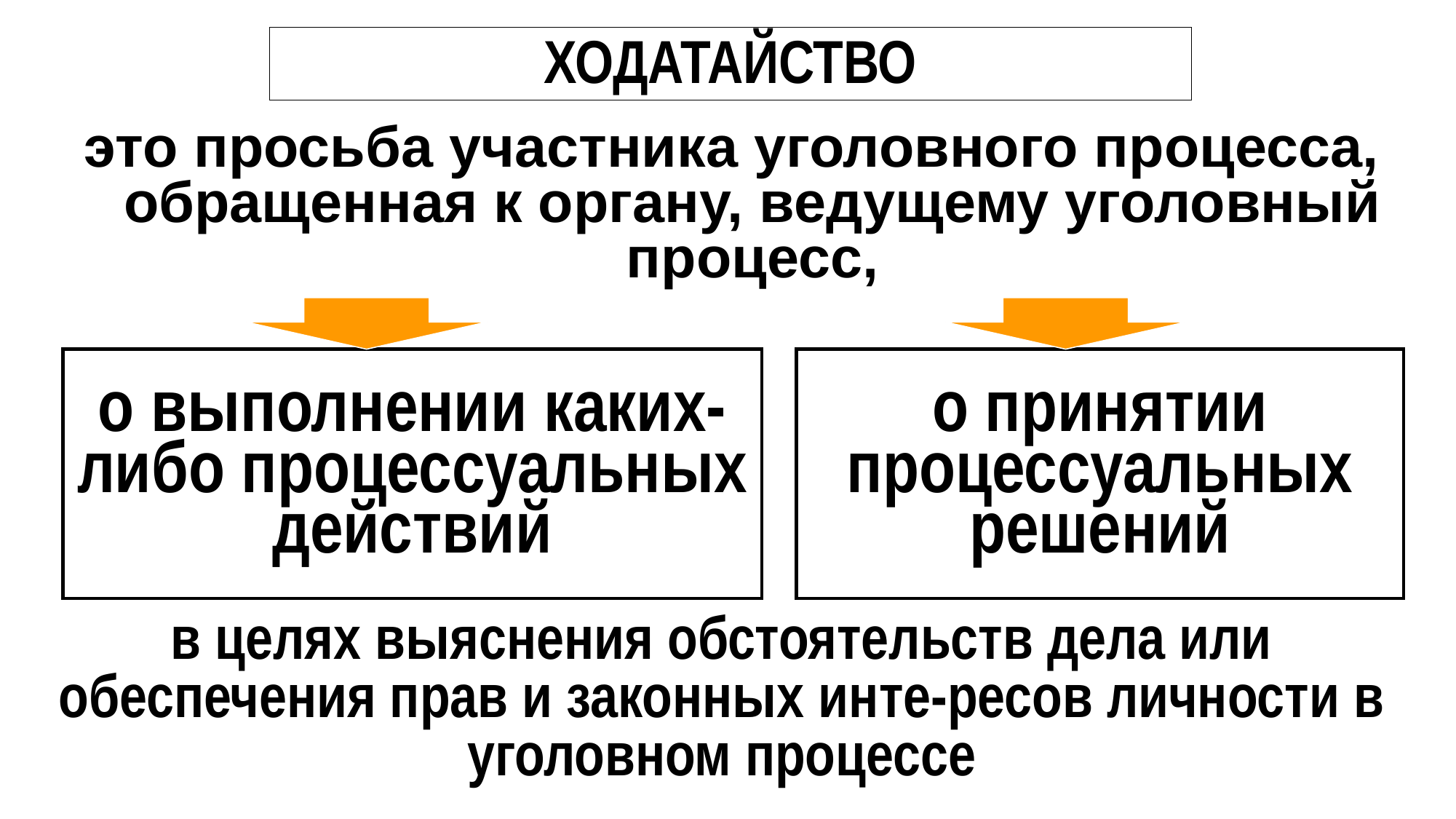

# ХОДАТАЙСТВО
это просьба участника уголовного процесса, обращенная к органу, ведущему уголовный процесс,

о выполнении каких-либо процессуальных действий
о принятии процессуальных решений
в целях выяснения обстоятельств дела или обеспечения прав и законных инте-ресов личности в уголовном процессе